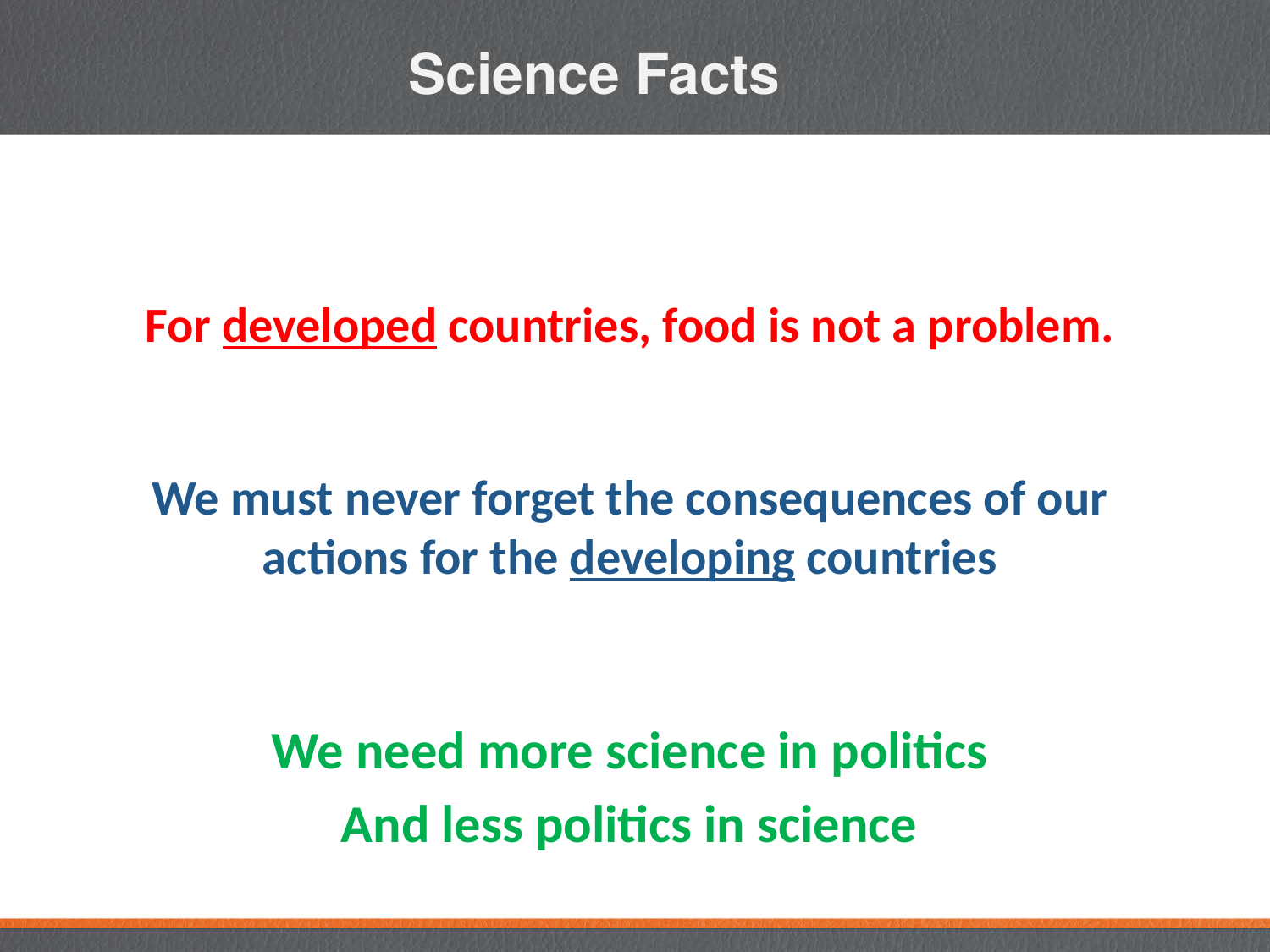

# Science Facts

For developed countries, food is not a problem.

We must never forget the consequences of our actions for the developing countries

We need more science in politics
And less politics in science